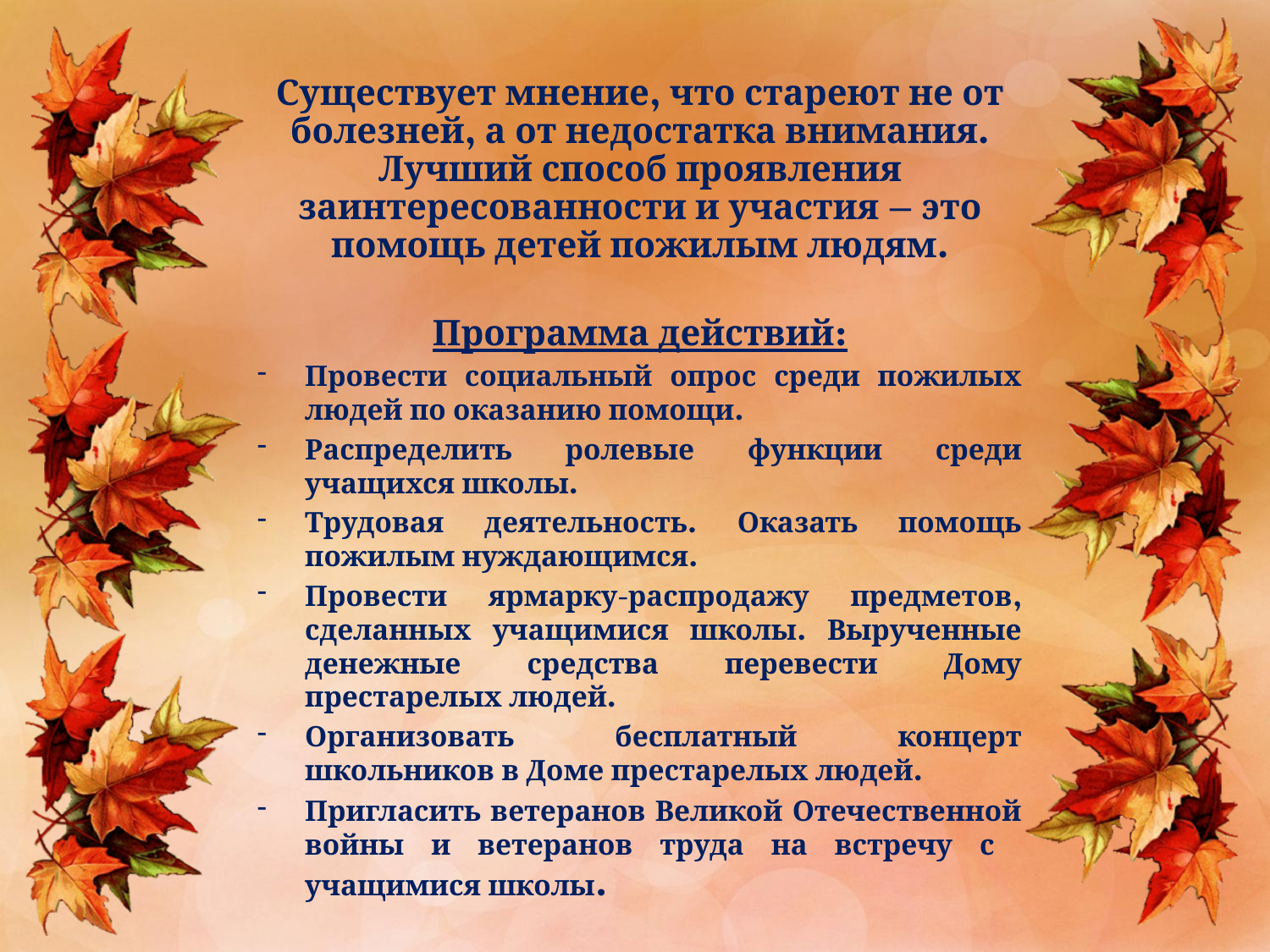

Существует мнение, что стареют не от болезней, а от недостатка внимания. Лучший способ проявления заинтересованности и участия – это помощь детей пожилым людям.

Программа действий:
Провести социальный опрос среди пожилых людей по оказанию помощи.
Распределить ролевые функции среди учащихся школы.
Трудовая деятельность. Оказать помощь пожилым нуждающимся.
Провести ярмарку-распродажу предметов, сделанных учащимися школы. Вырученные денежные средства перевести Дому престарелых людей.
Организовать бесплатный концерт школьников в Доме престарелых людей.
Пригласить ветеранов Великой Отечественной войны и ветеранов труда на встречу с  учащимися школы.